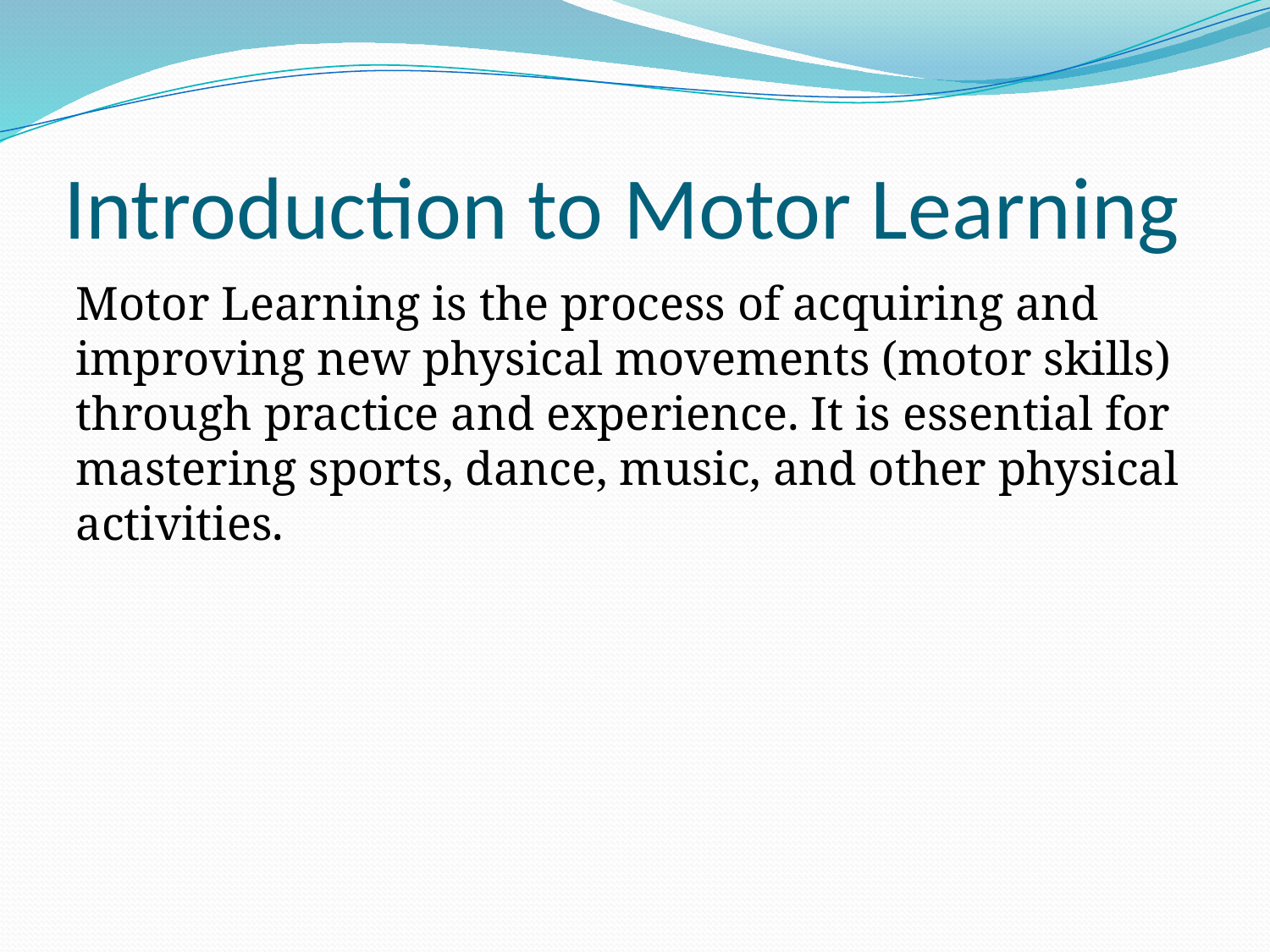

# Introduction to Motor Learning
Motor Learning is the process of acquiring and improving new physical movements (motor skills) through practice and experience. It is essential for mastering sports, dance, music, and other physical activities.